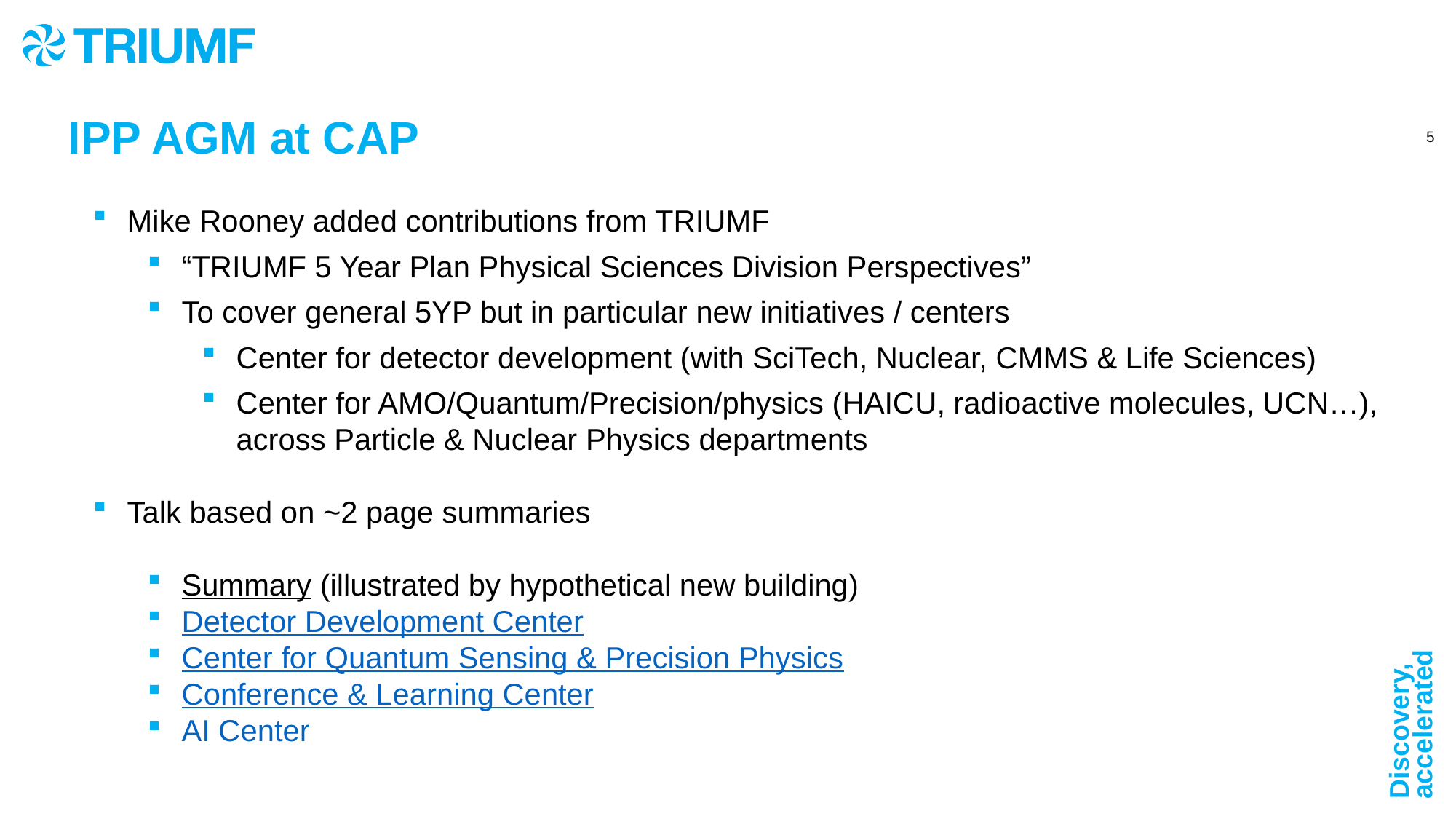

IPP AGM at CAP

Mike Rooney added contributions from TRIUMF
“TRIUMF 5 Year Plan Physical Sciences Division Perspectives”
To cover general 5YP but in particular new initiatives / centers
Center for detector development (with SciTech, Nuclear, CMMS & Life Sciences)
Center for AMO/Quantum/Precision/physics (HAICU, radioactive molecules, UCN…), across Particle & Nuclear Physics departments

Talk based on ~2 page summaries

Summary (illustrated by hypothetical new building)
Detector Development Center
Center for Quantum Sensing & Precision Physics
Conference & Learning Center
AI Center